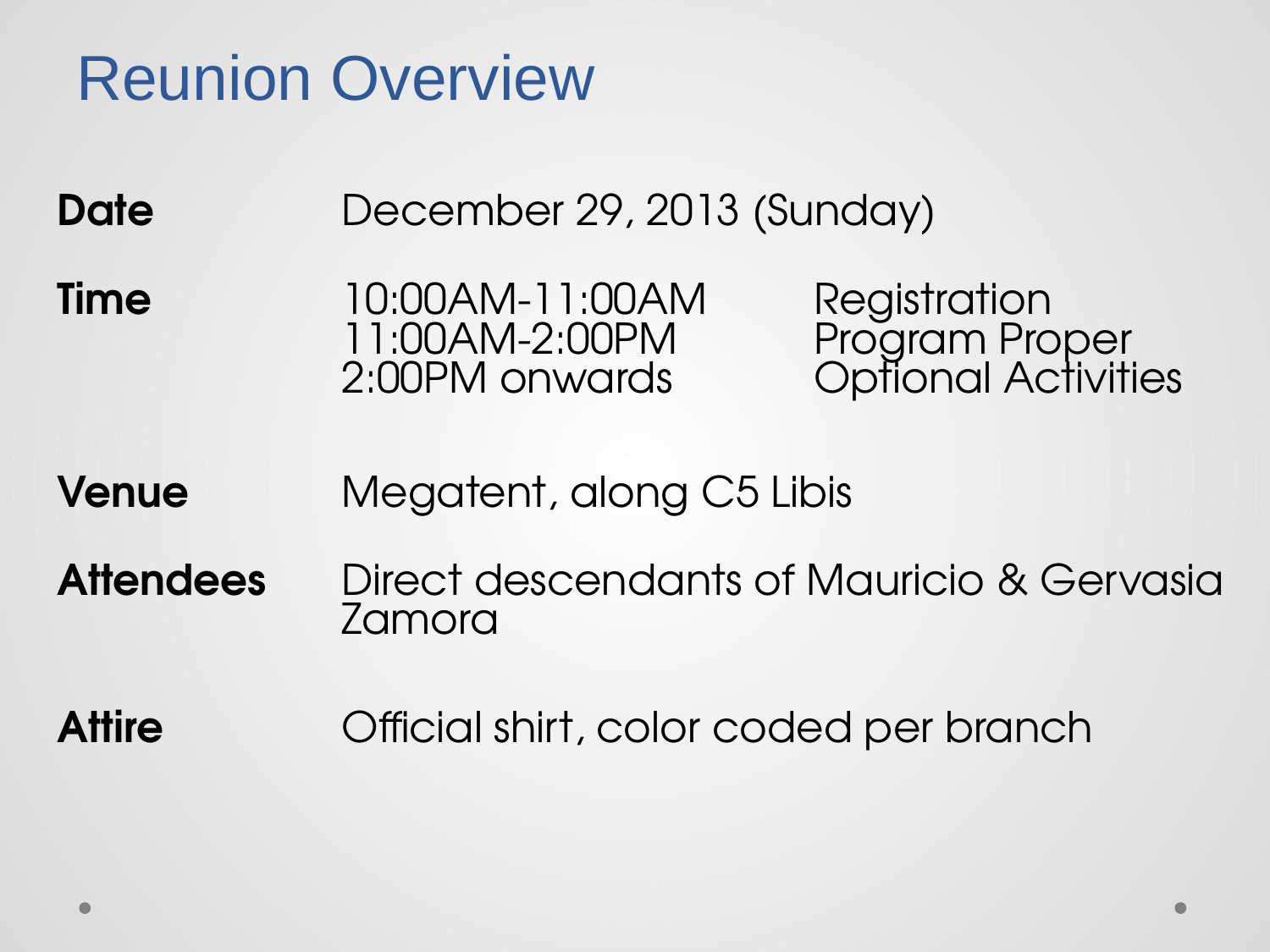

# Reunion Overview
| Date | December 29, 2013 (Sunday) |  |
| --- | --- | --- |
| Time | 10:00AM-11:00AM 11:00AM-2:00PM 2:00PM onwards | Registration Program Proper Optional Activities |
| Venue | Megatent, along C5 Libis |  |
| Attendees | Direct descendants of Mauricio & Gervasia Zamora |  |
| Attire | Official shirt, color coded per branch |  |